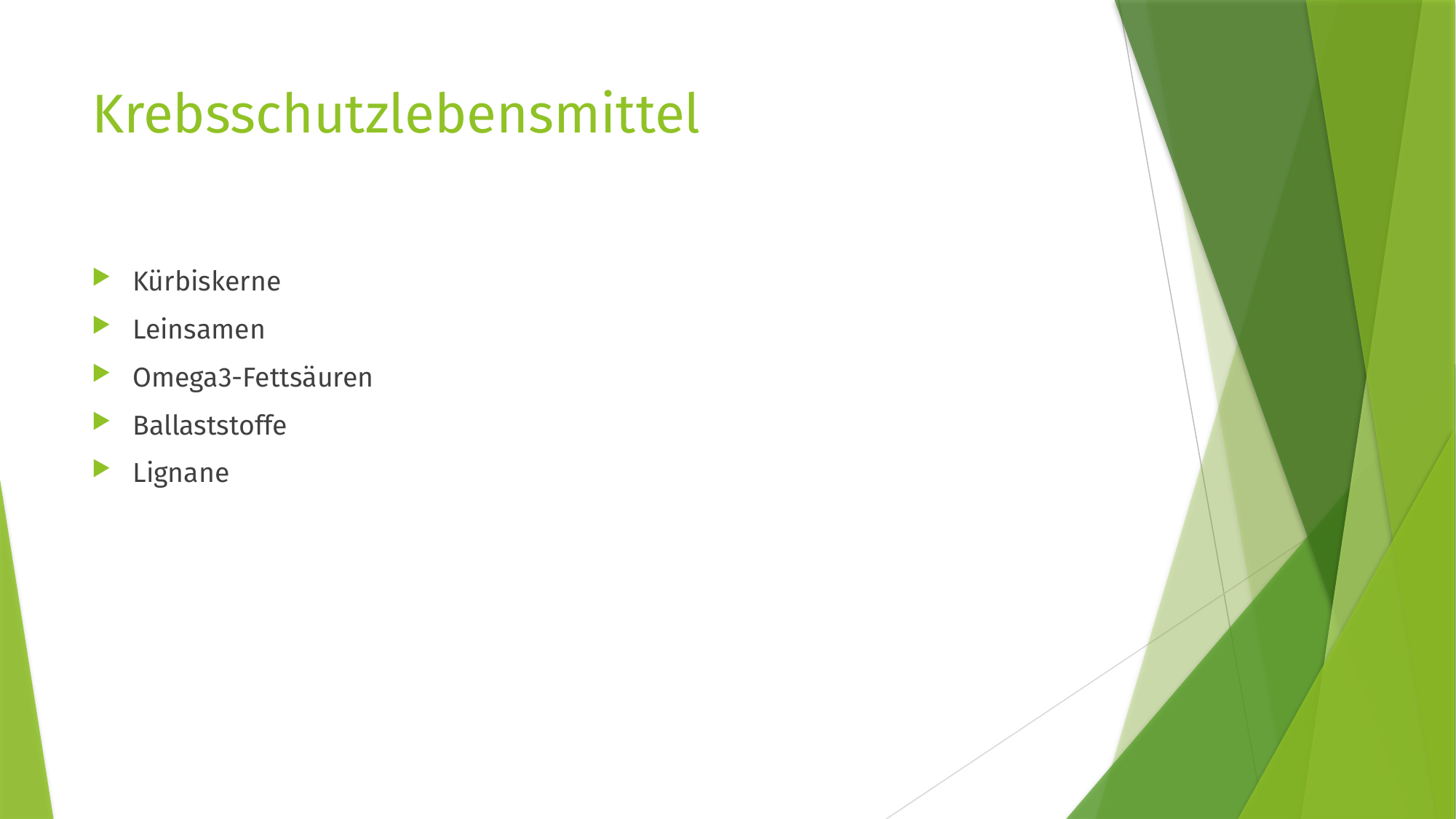

# Krebsschutzlebensmittel
Kürbiskerne
Leinsamen
Omega3-Fettsäuren
Ballaststoffe
Lignane